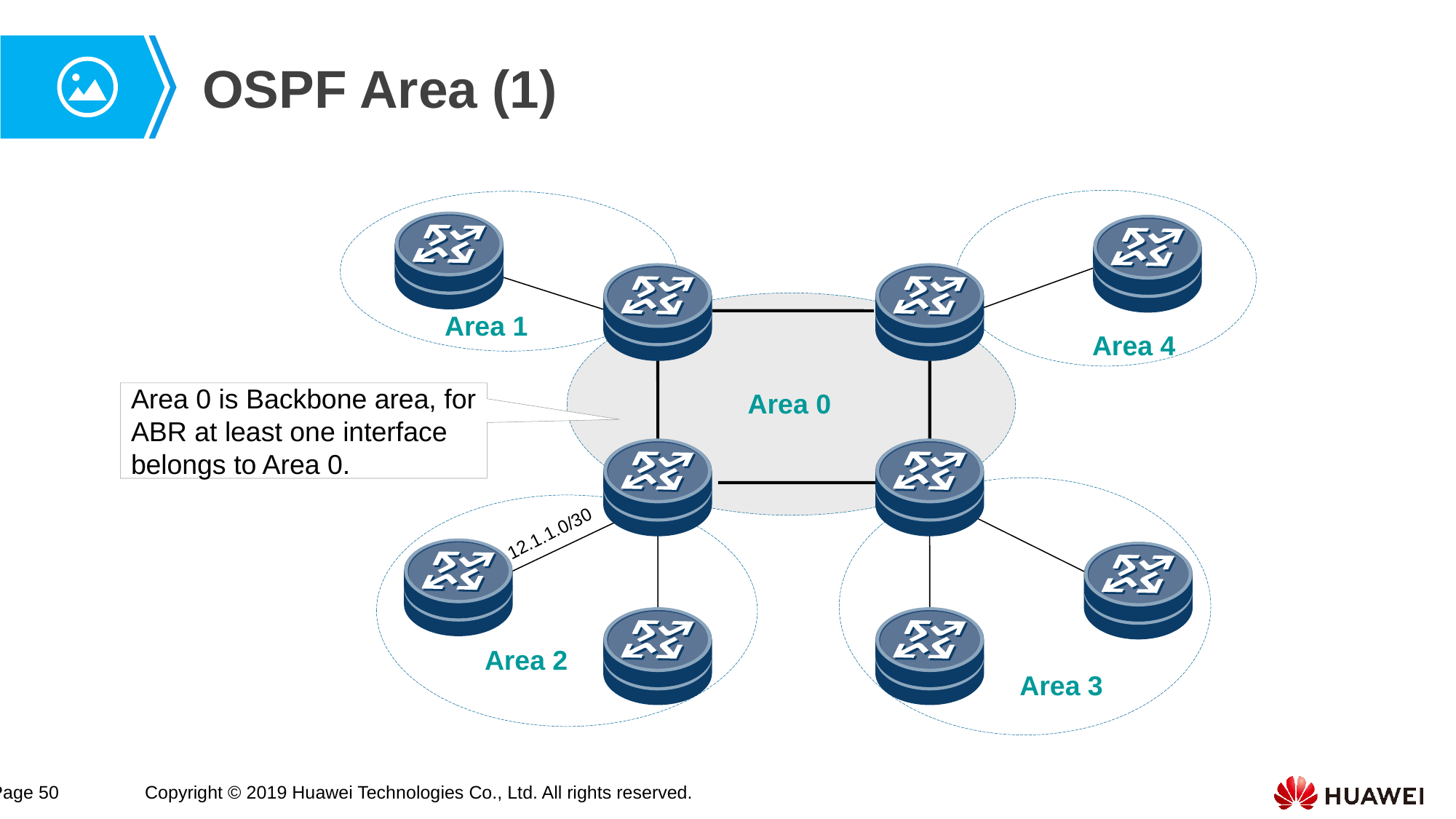

OSPF Area (1)

Area 1

Area 4

Area 0 is Backbone area, for ABR at least one interface belongs to Area 0.
Area 0

12.1.1.0/30

Area 2
Area 3